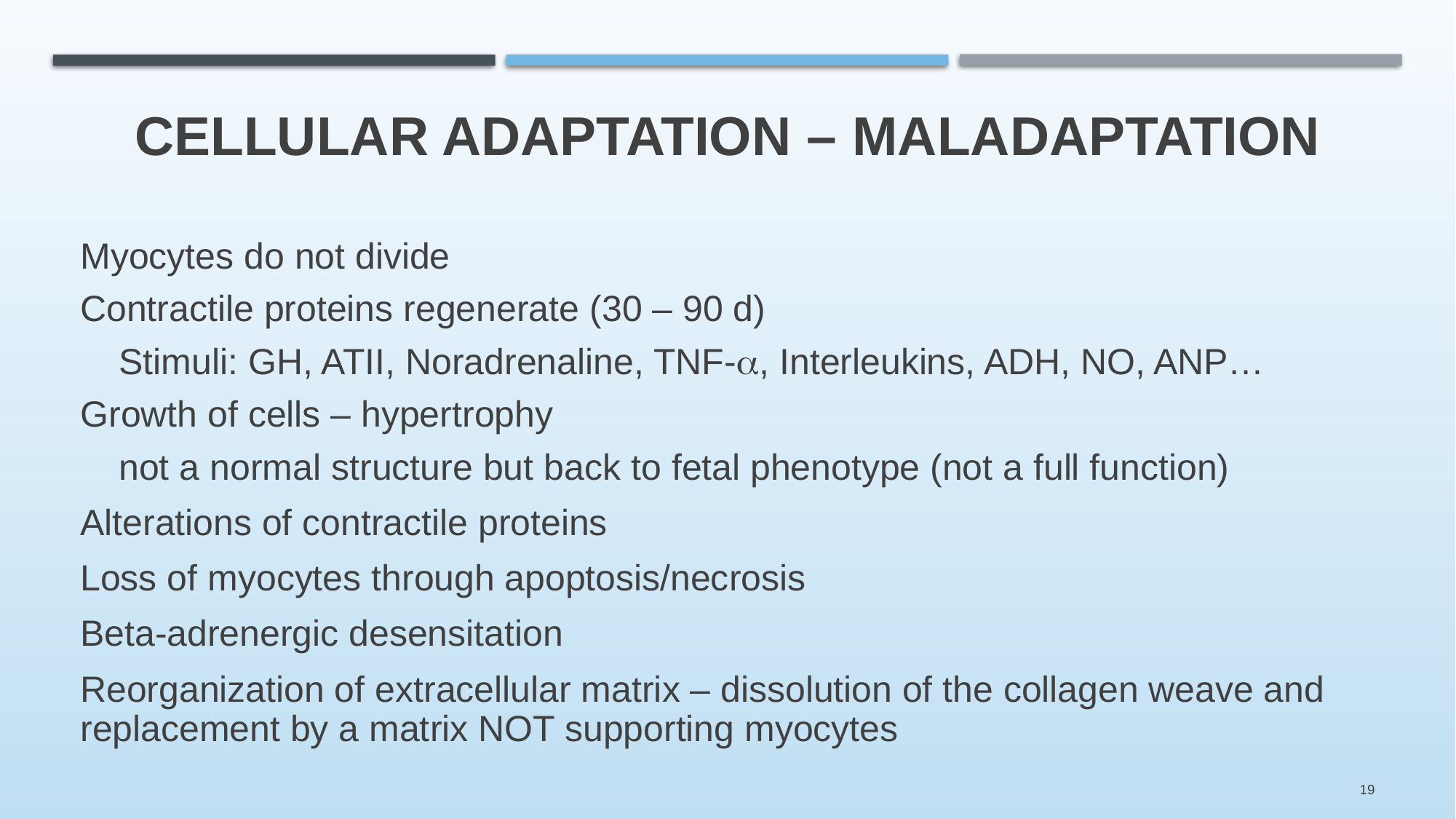

# Cellular adaptation – maladaptation
Myocytes do not divide
Contractile proteins regenerate (30 – 90 d)
Stimuli: GH, ATII, Noradrenaline, TNF-α, Interleukins, ADH, NO, ANP…
Growth of cells – hypertrophy
not a normal structure but back to fetal phenotype (not a full function)
Alterations of contractile proteins
Loss of myocytes through apoptosis/necrosis
Beta-adrenergic desensitation
Reorganization of extracellular matrix – dissolution of the collagen weave and replacement by a matrix NOT supporting myocytes
19